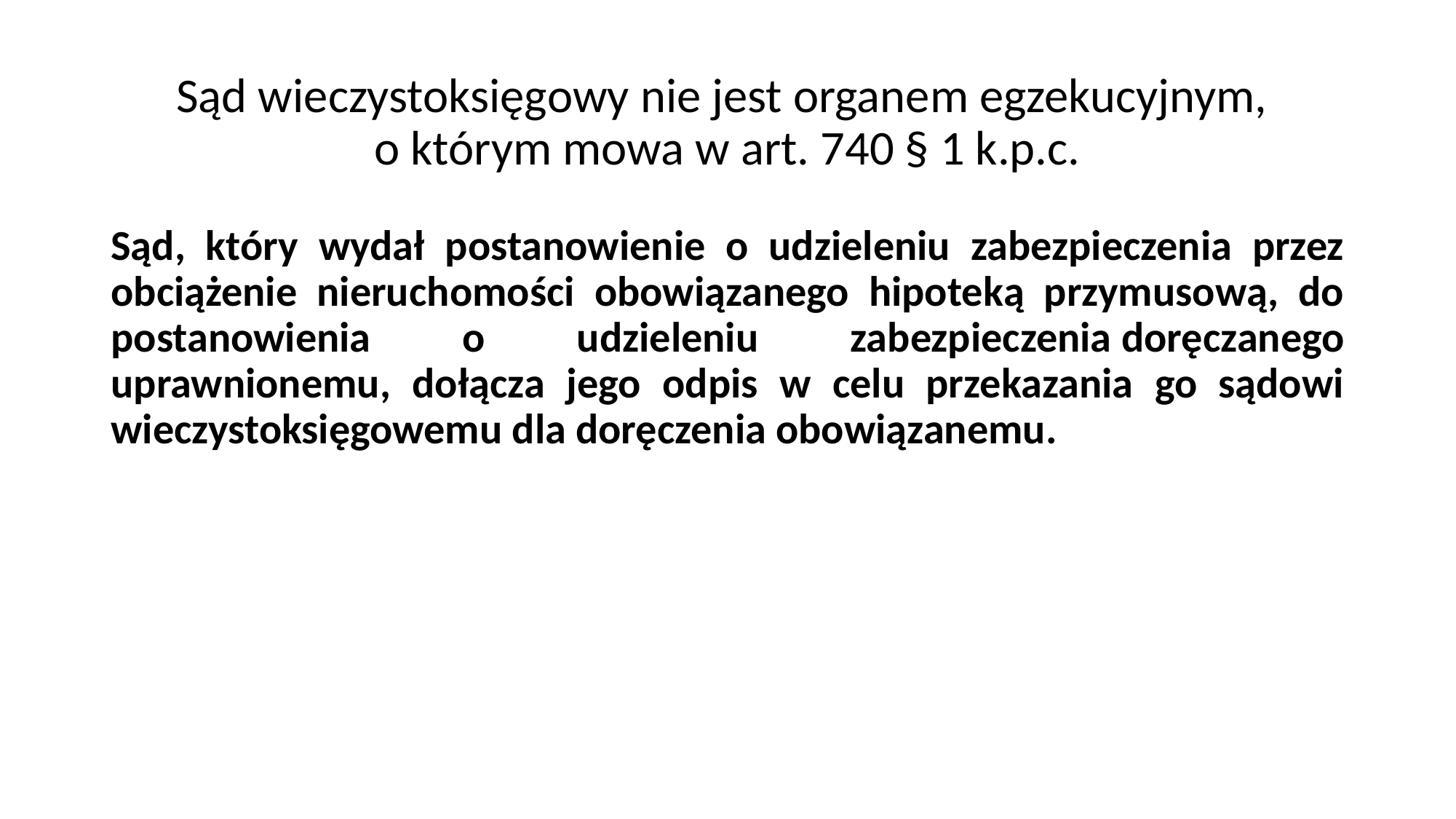

# Sąd wieczystoksięgowy nie jest organem egzekucyjnym, o którym mowa w art. 740 § 1 k.p.c.
Sąd, który wydał postanowienie o udzieleniu zabezpieczenia przez obciążenie nieruchomości obowiązanego hipoteką przymusową, do postanowienia o udzieleniu zabezpieczenia doręczanego uprawnionemu, dołącza jego odpis w celu przekazania go sądowi wieczystoksięgowemu dla doręczenia obowiązanemu.